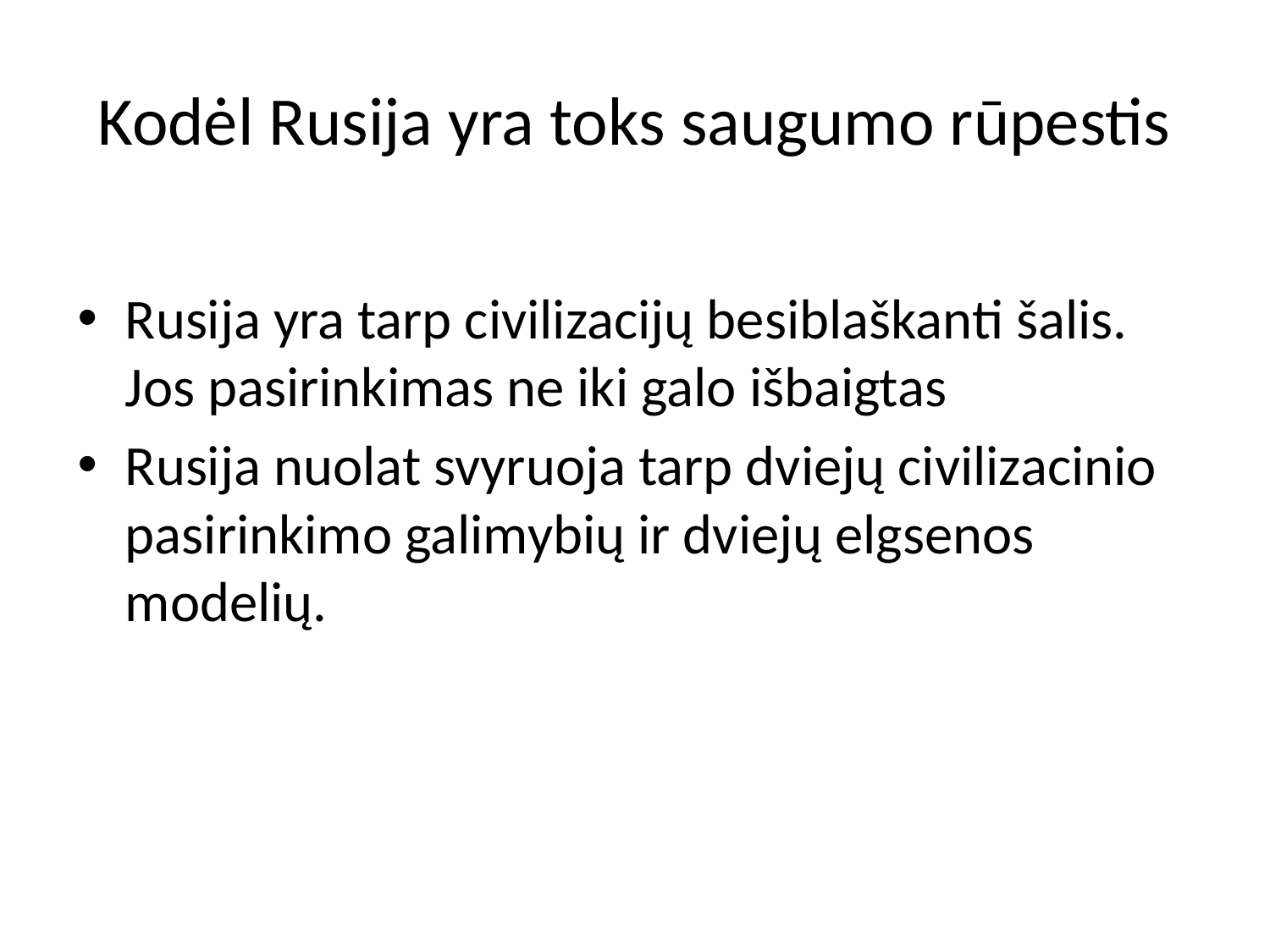

# Kodėl Rusija yra toks saugumo rūpestis
Rusija yra tarp civilizacijų besiblaškanti šalis. Jos pasirinkimas ne iki galo išbaigtas
Rusija nuolat svyruoja tarp dviejų civilizacinio pasirinkimo galimybių ir dviejų elgsenos modelių.